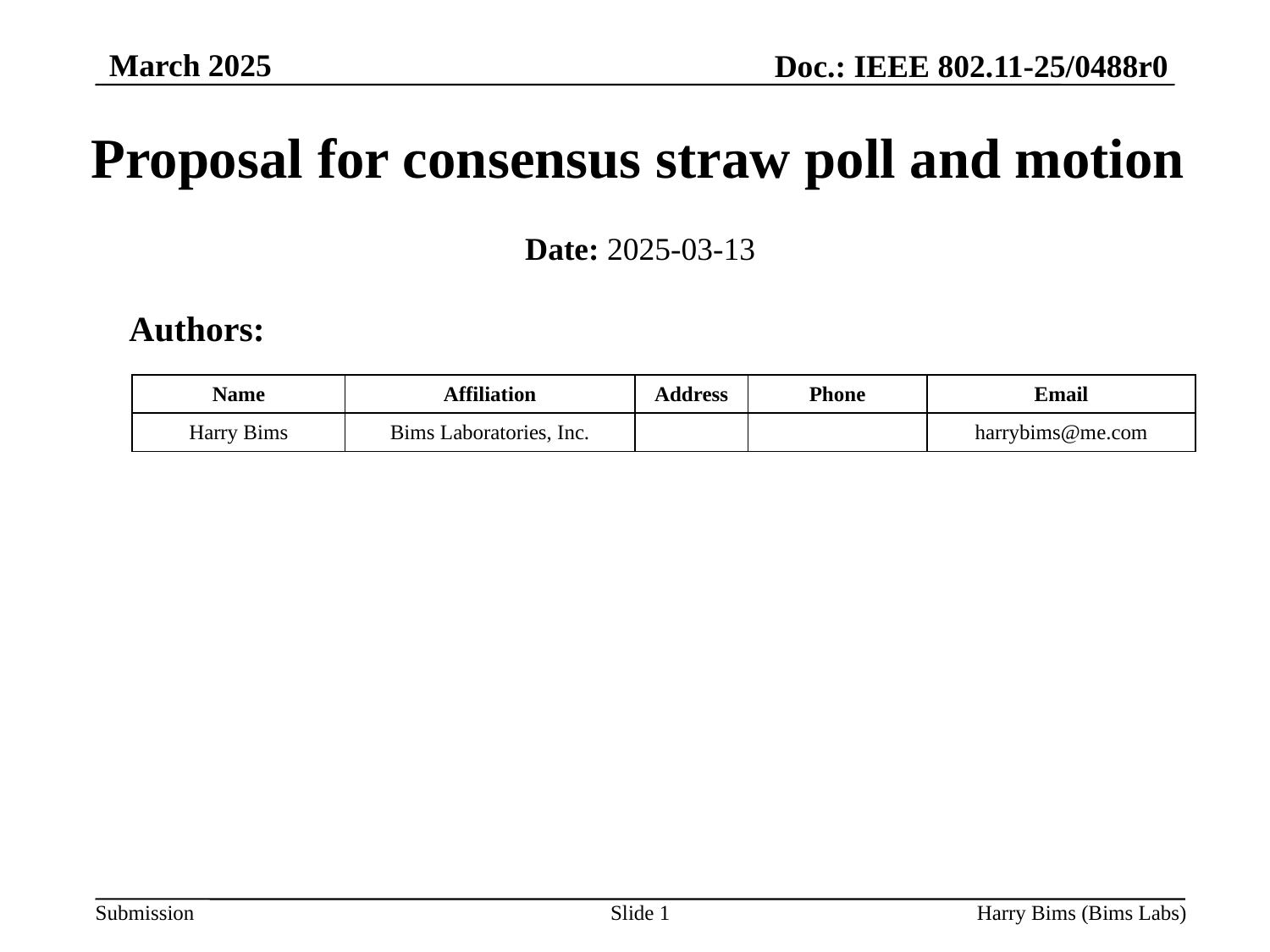

March 2025
Doc.: IEEE 802.11-25/0488r0
# Proposal for consensus straw poll and motion
Date: 2025-03-13
Authors:
| Name | Affiliation | Address | Phone | Email |
| --- | --- | --- | --- | --- |
| Harry Bims | Bims Laboratories, Inc. |  |  | harrybims@me.com |
Slide 1
Harry Bims (Bims Labs)